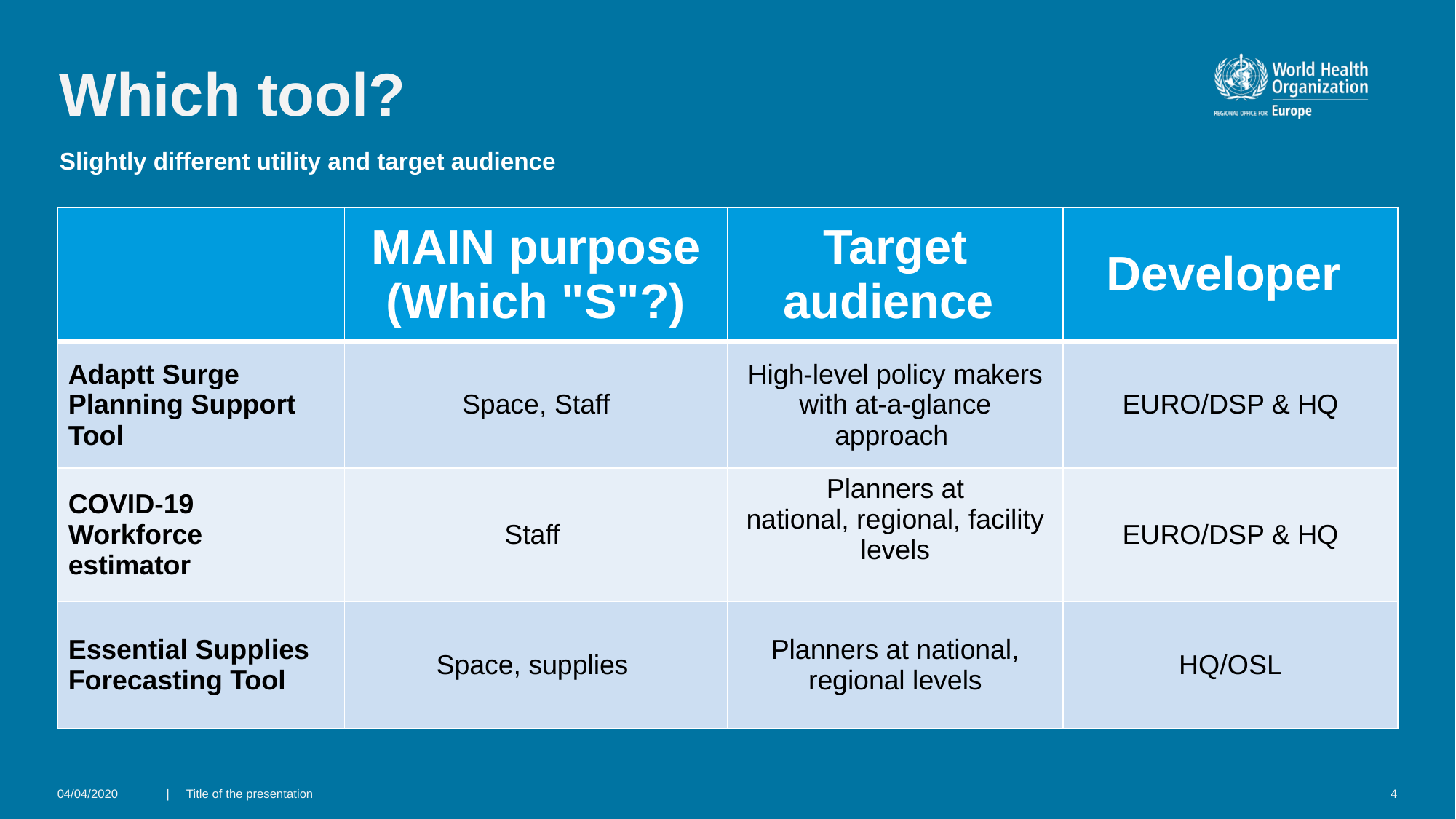

# Which tool?
Slightly different utility and target audience
|  | MAIN purpose (Which "S"?) | Target audience | Developer |
| --- | --- | --- | --- |
| Adaptt Surge Planning Support Tool | Space, Staff | High-level policy makers with at-a-glance approach | EURO/DSP & HQ |
| COVID-19 Workforce estimator | Staff | Planners at national, regional, facility levels | EURO/DSP & HQ |
| Essential Supplies Forecasting Tool | Space, supplies | Planners at national, regional levels | HQ/OSL |

04/04/2020
|     Title of the presentation
4